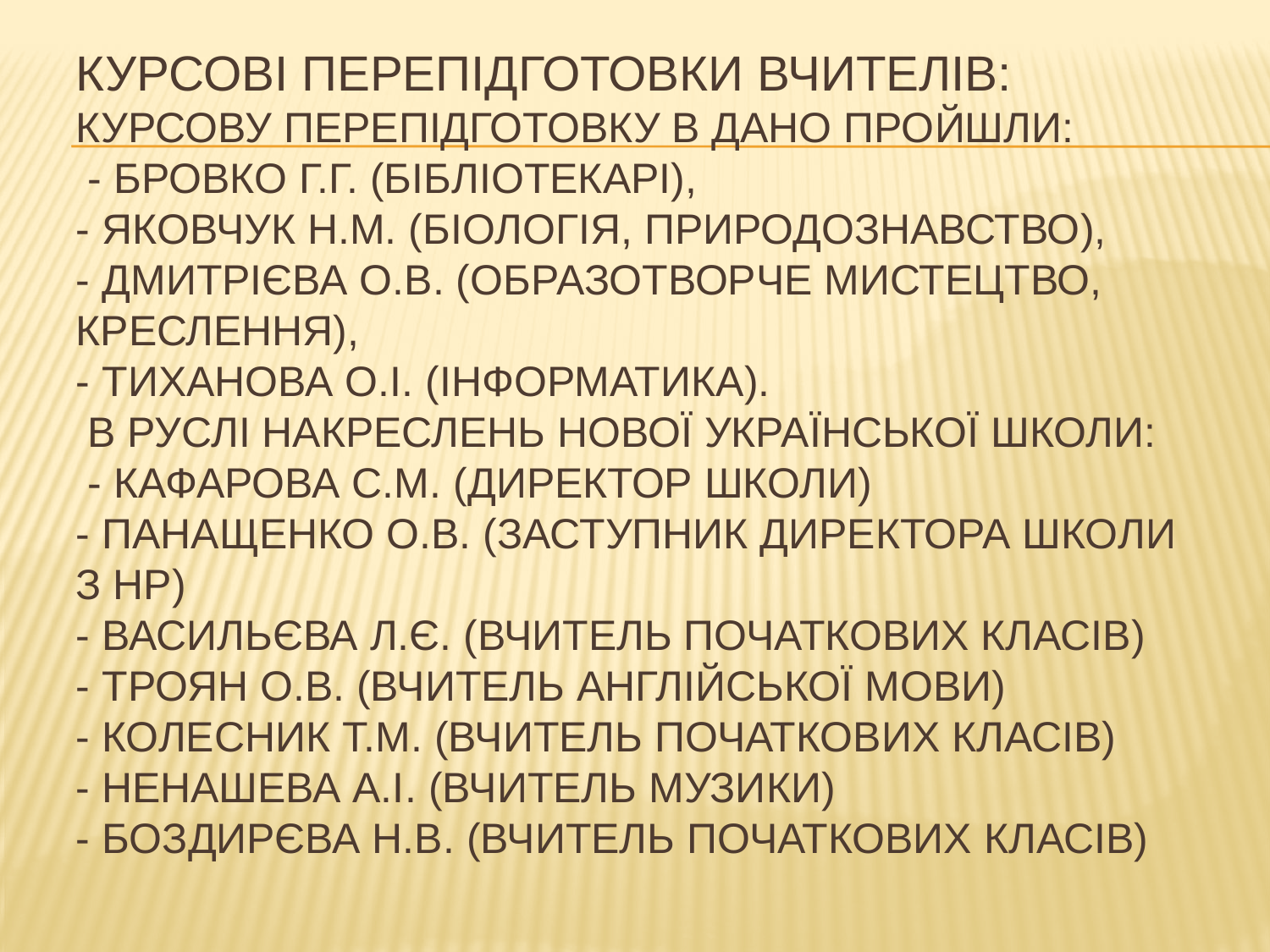

# Курсові перепідготовки вчителів: Курсову перепідготовку в ДАНО пройшли: - Бровко Г.Г. (бібліотекарі), - Яковчук Н.М. (біологія, природознавство), - Дмитрієва О.В. (образотворче мистецтво, креслення), - Тиханова О.І. (інформатика). В руслі накреслень Нової Української Школи: - Кафарова С.М. (директор школи) - Панащенко О.В. (заступник директора школи з НР) - Васильєва Л.Є. (вчитель початкових класів) - Троян О.В. (вчитель англійської мови) - Колесник Т.М. (вчитель початкових класів) - Ненашева А.І. (вчитель музики) - Боздирєва Н.В. (вчитель початкових класів)